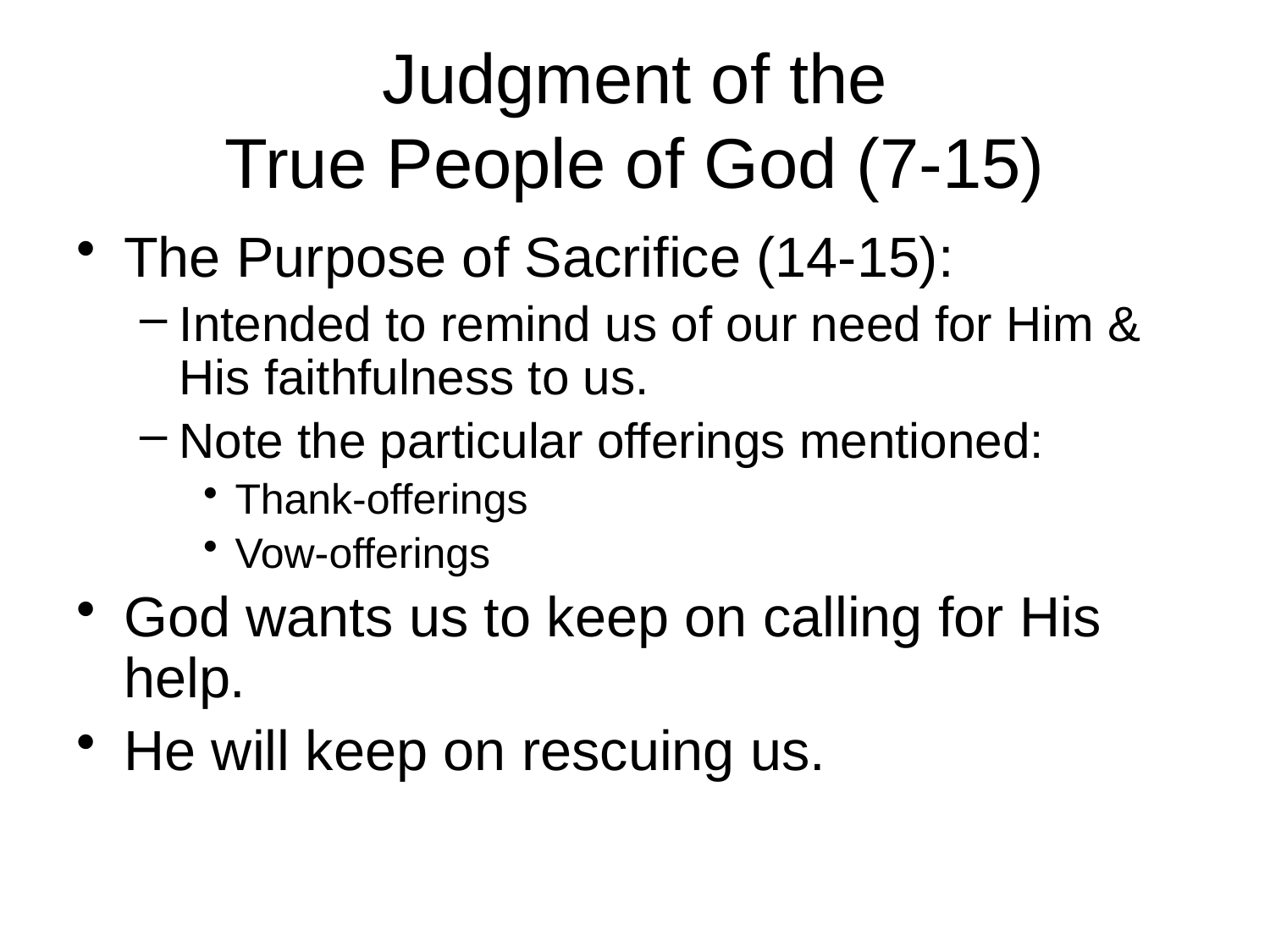

# Judgment of the True People of God (7-15)
The Purpose of Sacrifice (14-15):
Intended to remind us of our need for Him & His faithfulness to us.
Note the particular offerings mentioned:
Thank-offerings
Vow-offerings
God wants us to keep on calling for His help.
He will keep on rescuing us.